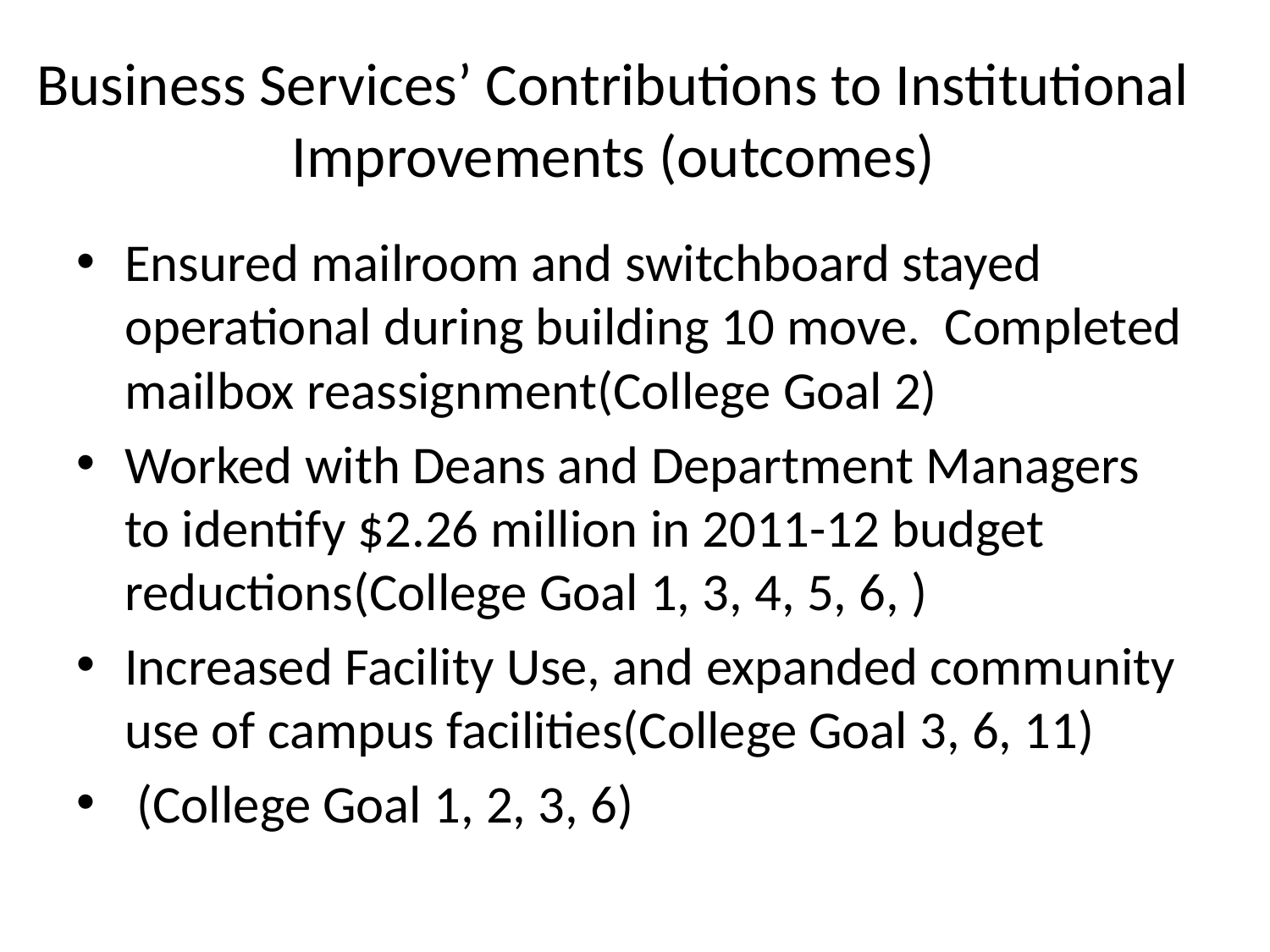

# Business Services’ Contributions to Institutional Improvements (outcomes)
Ensured mailroom and switchboard stayed operational during building 10 move.  Completed mailbox reassignment(College Goal 2)
Worked with Deans and Department Managers to identify $2.26 million in 2011-12 budget reductions(College Goal 1, 3, 4, 5, 6, )
Increased Facility Use, and expanded community use of campus facilities(College Goal 3, 6, 11)
 (College Goal 1, 2, 3, 6)